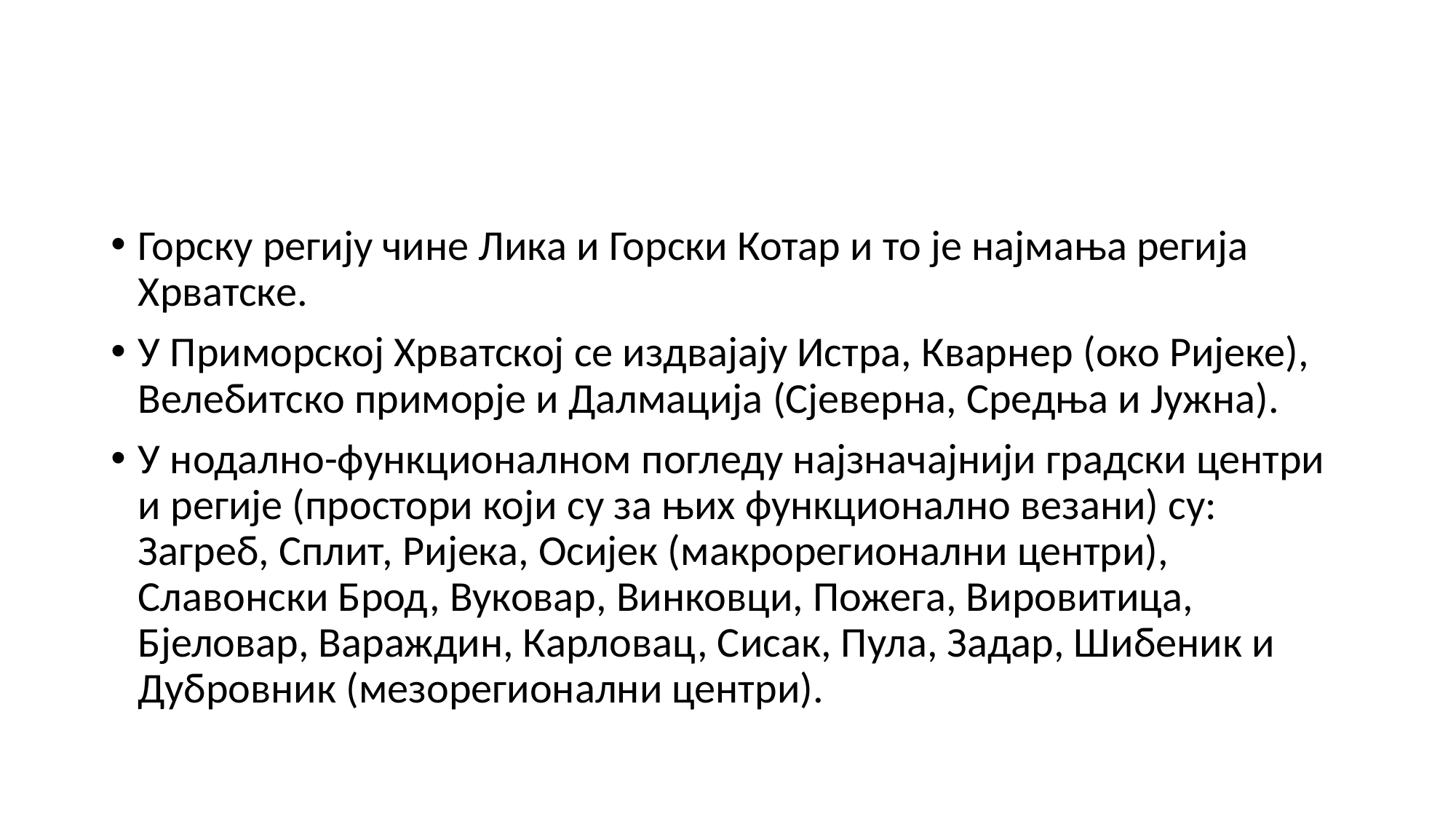

#
Горску регију чине Лика и Горски Котар и то је најмања регија Хрватске.
У Приморској Хрватској се издвајају Истра, Кварнер (око Ријеке), Велебитско приморје и Далмација (Сјеверна, Средња и Јужна).
У нодално-функционалном погледу најзначајнији градски центри и регије (простори који су за њих функционално везани) су: Загреб, Сплит, Ријека, Осијек (макрорегионални центри), Славонски Брод, Вуковар, Винковци, Пожега, Вировитица, Бјеловар, Вараждин, Карловац, Сисак, Пула, Задар, Шибеник и Дубровник (мезорегионални центри).